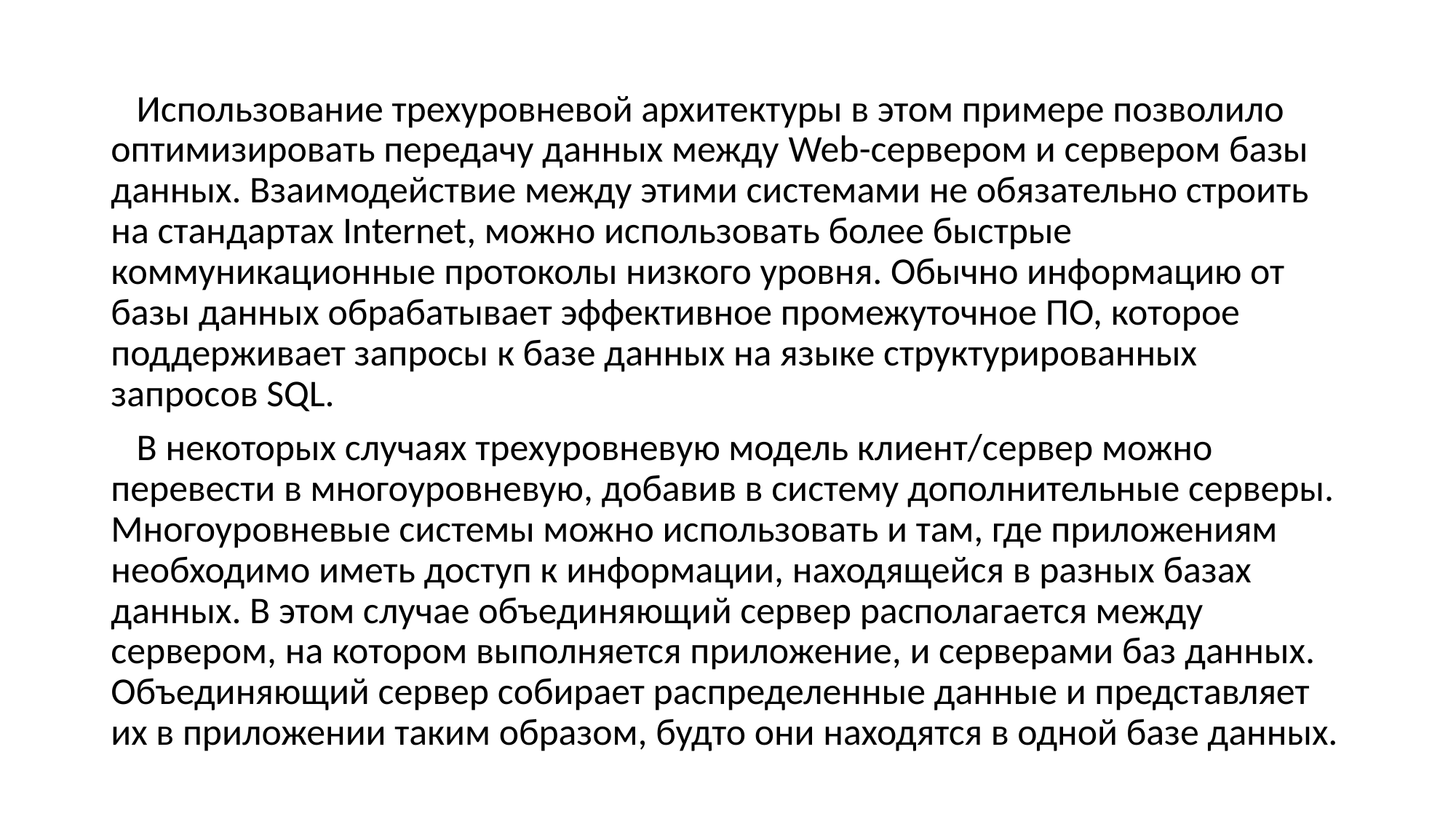

Использование трехуровневой архитектуры в этом примере позволило оптимизировать передачу данных между Web-сервером и сервером базы данных. Взаимодействие между этими системами не обязательно строить на стандартах Internet, можно использовать более быстрые коммуникационные протоколы низкого уровня. Обычно информацию от базы данных обрабатывает эффективное промежуточное ПО, которое поддерживает запросы к базе данных на языке структурированных запросов SQL.
   В некоторых случаях трехуровневую модель клиент/сервер можно перевести в многоуровневую, добавив в систему дополнительные серверы. Многоуровневые системы можно использовать и там, где приложениям необходимо иметь доступ к информации, находящейся в разных базах данных. В этом случае объединяющий сервер располагается между сервером, на котором выполняется приложение, и серверами баз данных. Объединяющий сервер собирает распределенные данные и представляет их в приложении таким образом, будто они находятся в одной базе данных.